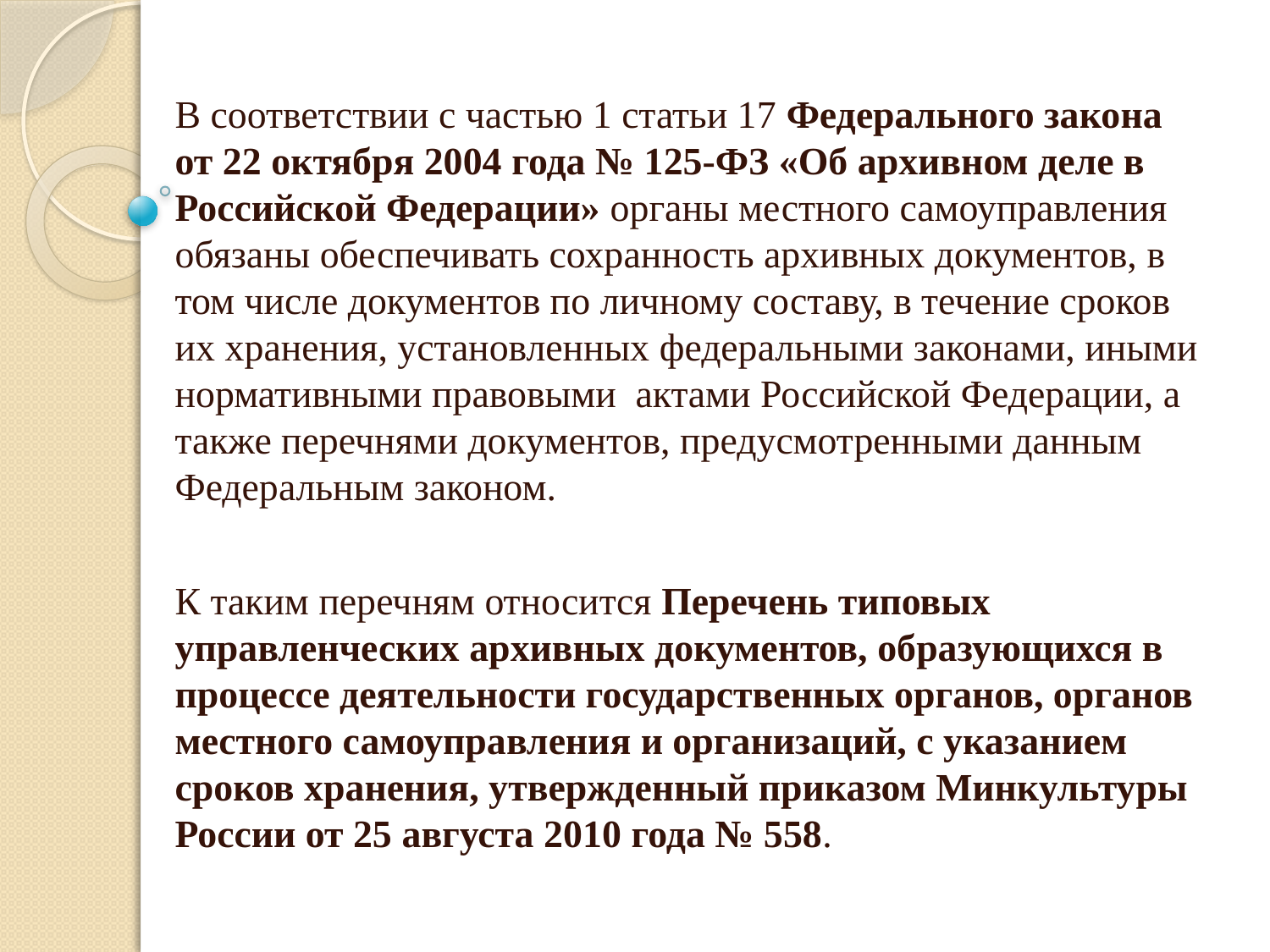

В соответствии с частью 1 статьи 17 Федерального закона
от 22 октября 2004 года № 125-ФЗ «Об архивном деле в Российской Федерации» органы местного самоуправления обязаны обеспечивать сохранность архивных документов, в том числе документов по личному составу, в течение сроков их хранения, установленных федеральными законами, иными нормативными правовыми  актами Российской Федерации, а также перечнями документов, предусмотренными данным Федеральным законом.

К таким перечням относится Перечень типовых управленческих архивных документов, образующихся в процессе деятельности государственных органов, органов местного самоуправления и организаций, с указанием сроков хранения, утвержденный приказом Минкультуры России от 25 августа 2010 года № 558.